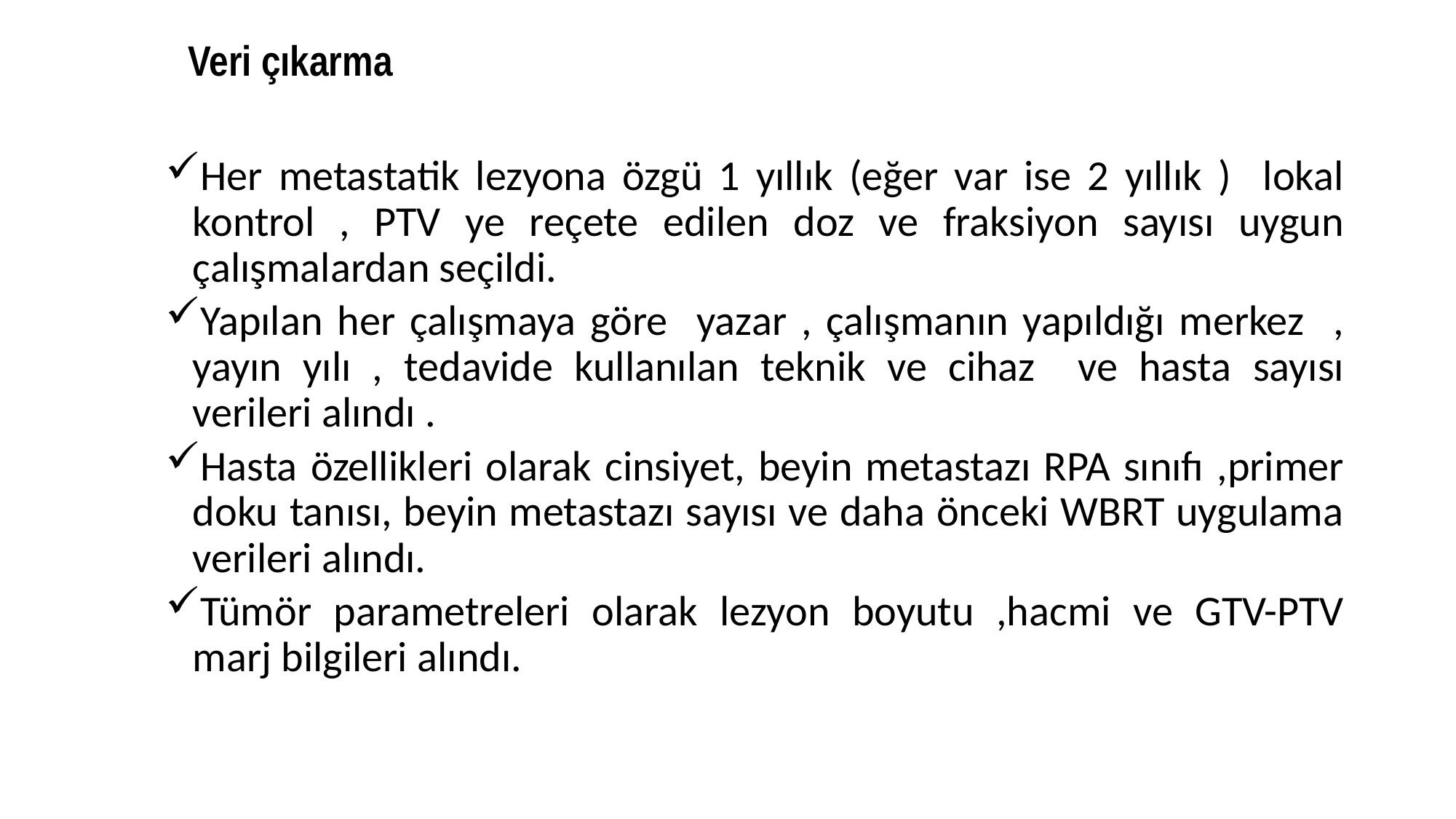

Veri çıkarma

Her metastatik lezyona özgü 1 yıllık (eğer var ise 2 yıllık )  lokal kontrol , PTV ye reçete edilen doz ve fraksiyon sayısı uygun çalışmalardan seçildi.
Yapılan her çalışmaya göre  yazar , çalışmanın yapıldığı merkez  , yayın yılı , tedavide kullanılan teknik ve cihaz  ve hasta sayısı verileri alındı .
Hasta özellikleri olarak cinsiyet, beyin metastazı RPA sınıfı ,primer doku tanısı, beyin metastazı sayısı ve daha önceki WBRT uygulama verileri alındı.
Tümör parametreleri olarak lezyon boyutu ,hacmi ve GTV-PTV marj bilgileri alındı.